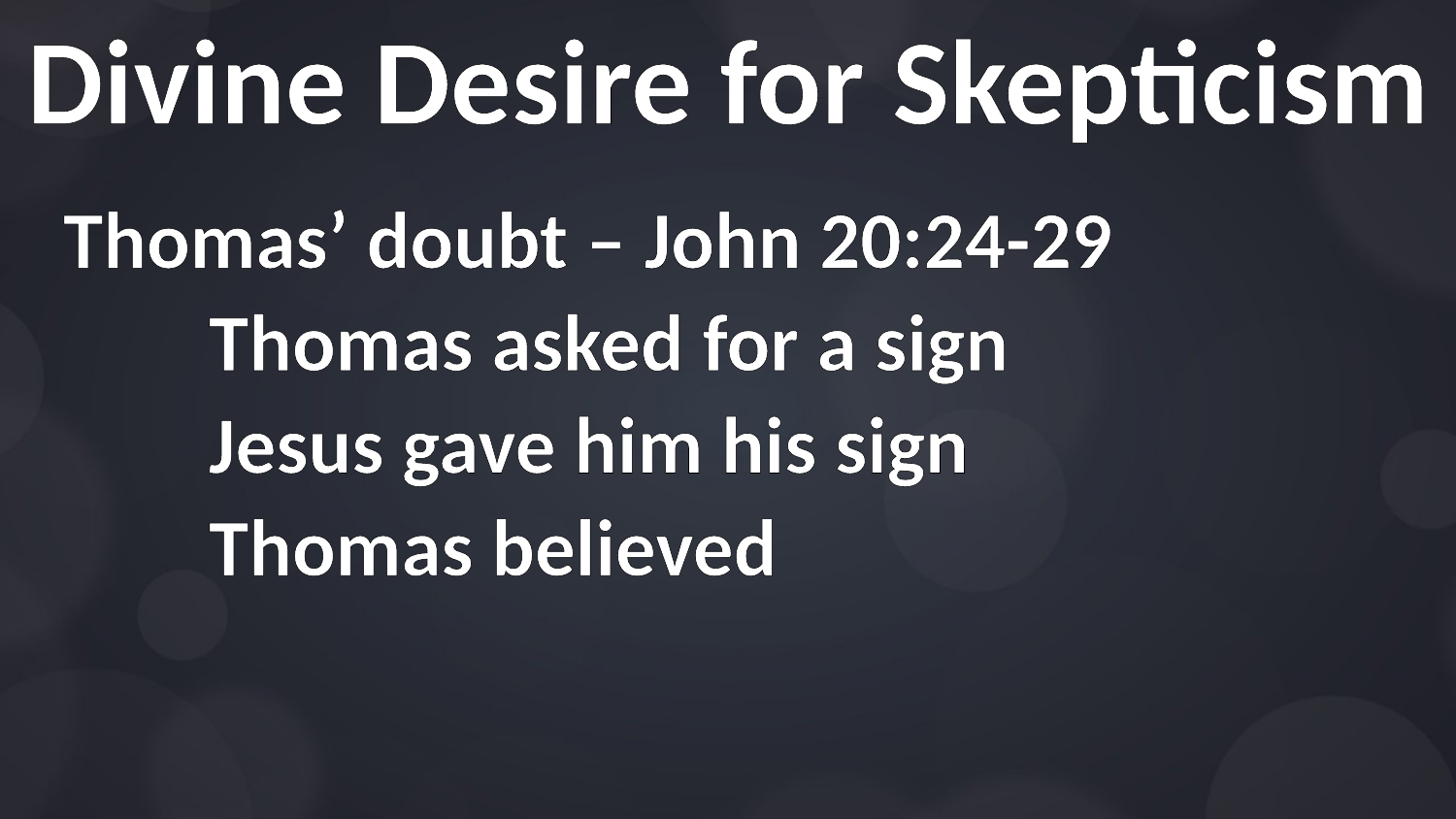

# Divine Desire for Skepticism
Thomas’ doubt – John 20:24-29
	Thomas asked for a sign
	Jesus gave him his sign
	Thomas believed